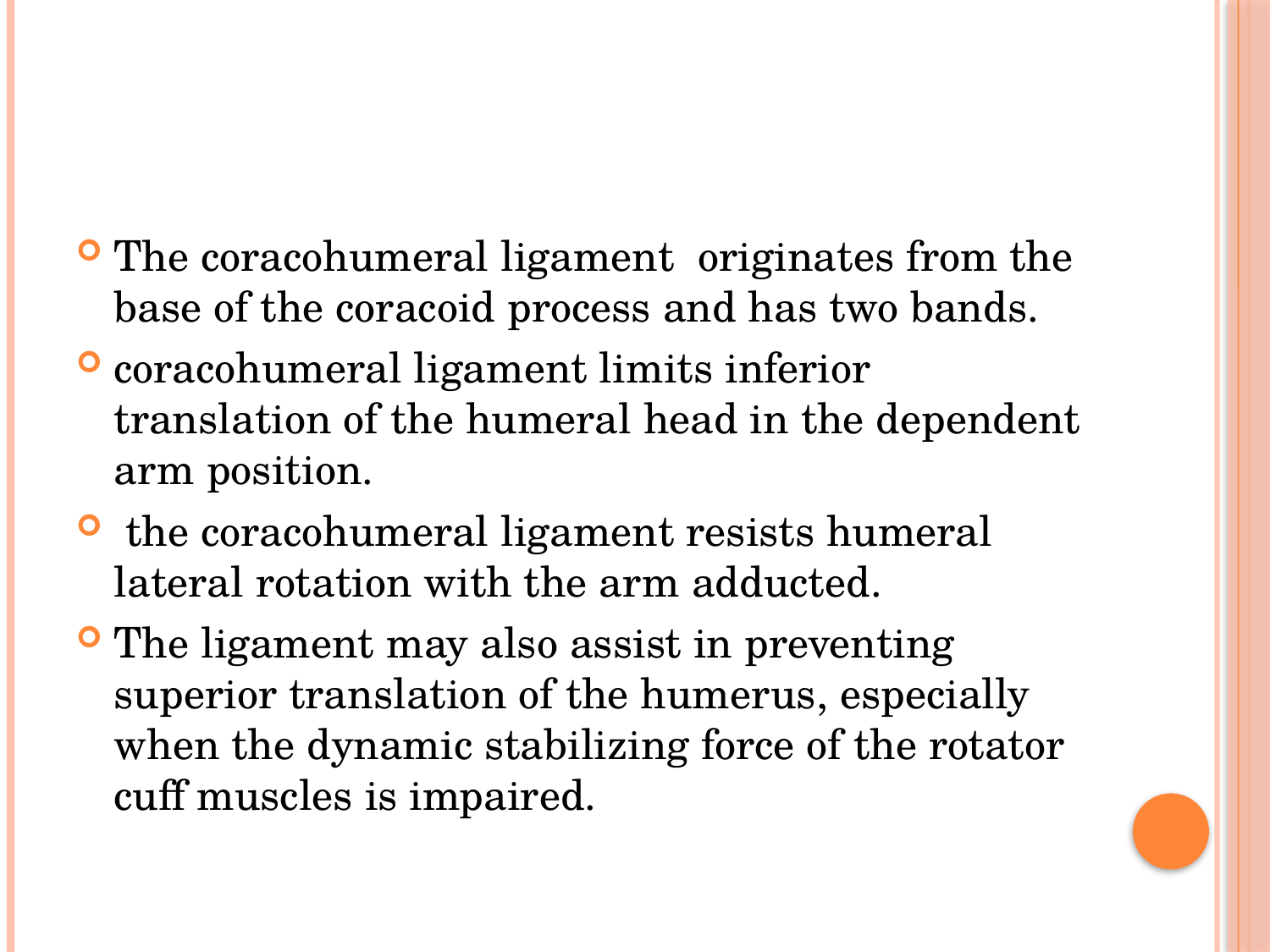

#
The coracohumeral ligament  originates from the base of the coracoid process and has two bands.
coracohumeral ligament limits inferior translation of the humeral head in the dependent arm position.
 the coracohumeral ligament resists humeral lateral rotation with the arm adducted.
The ligament may also assist in preventing superior translation of the humerus, especially when the dynamic stabilizing force of the rotator cuff muscles is impaired.